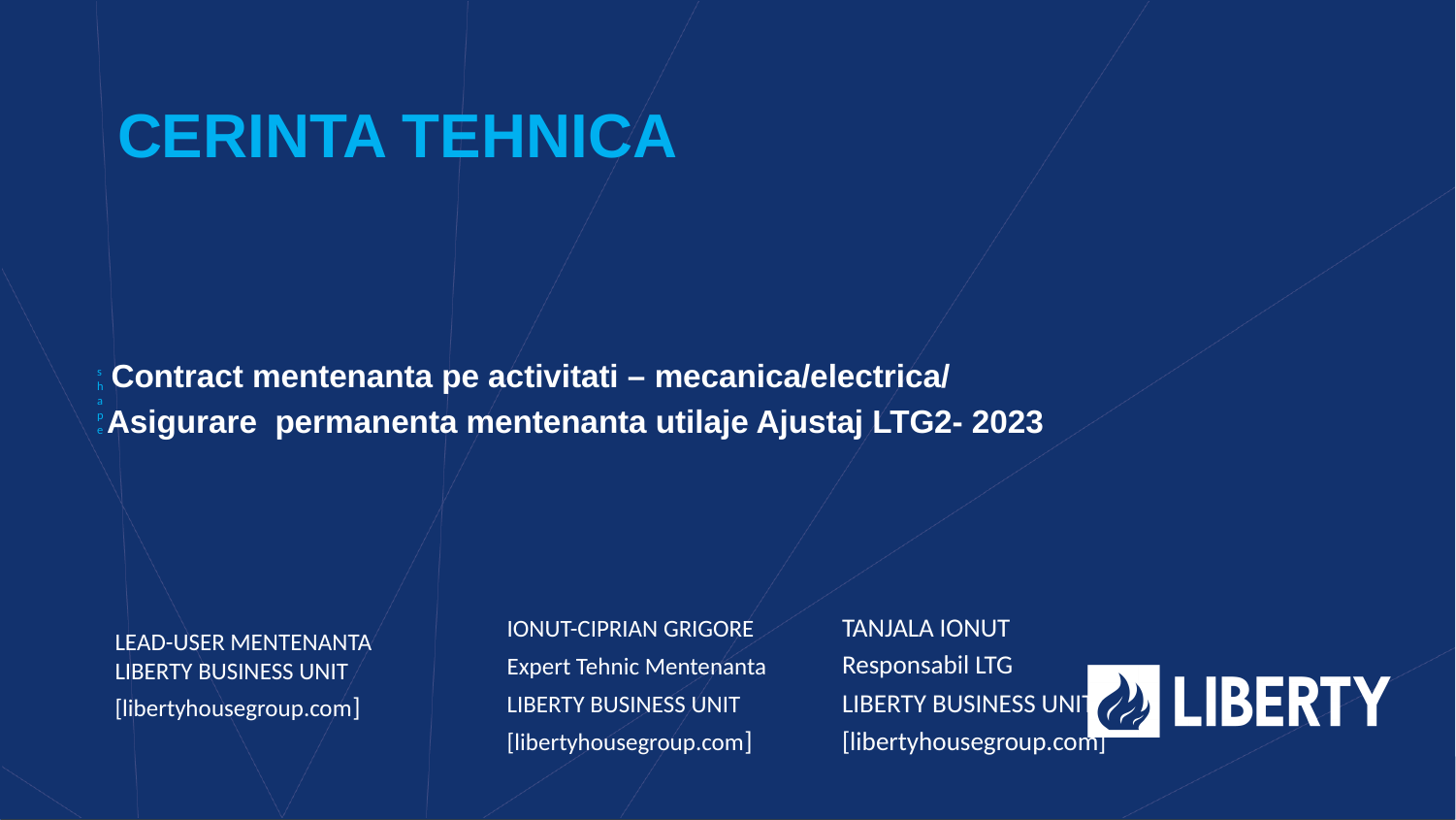

CERINTA TEHNICA
Contract mentenanta pe activitati – mecanica/electrica/

Asigurare  permanenta mentenanta utilaje Ajustaj LTG2- 2023

Ionut-Ciprian Grigore
Expert Tehnic Mentenanta
LIBERTY BUSINESS UNIT
[libertyhousegroup.com]
TANJALA IONUT
Responsabil LTG
LIBERTY BUSINESS UNIT
[libertyhousegroup.com]
Lead-User Mentenanta
LIBERTY BUSINESS UNIT
[libertyhousegroup.com]